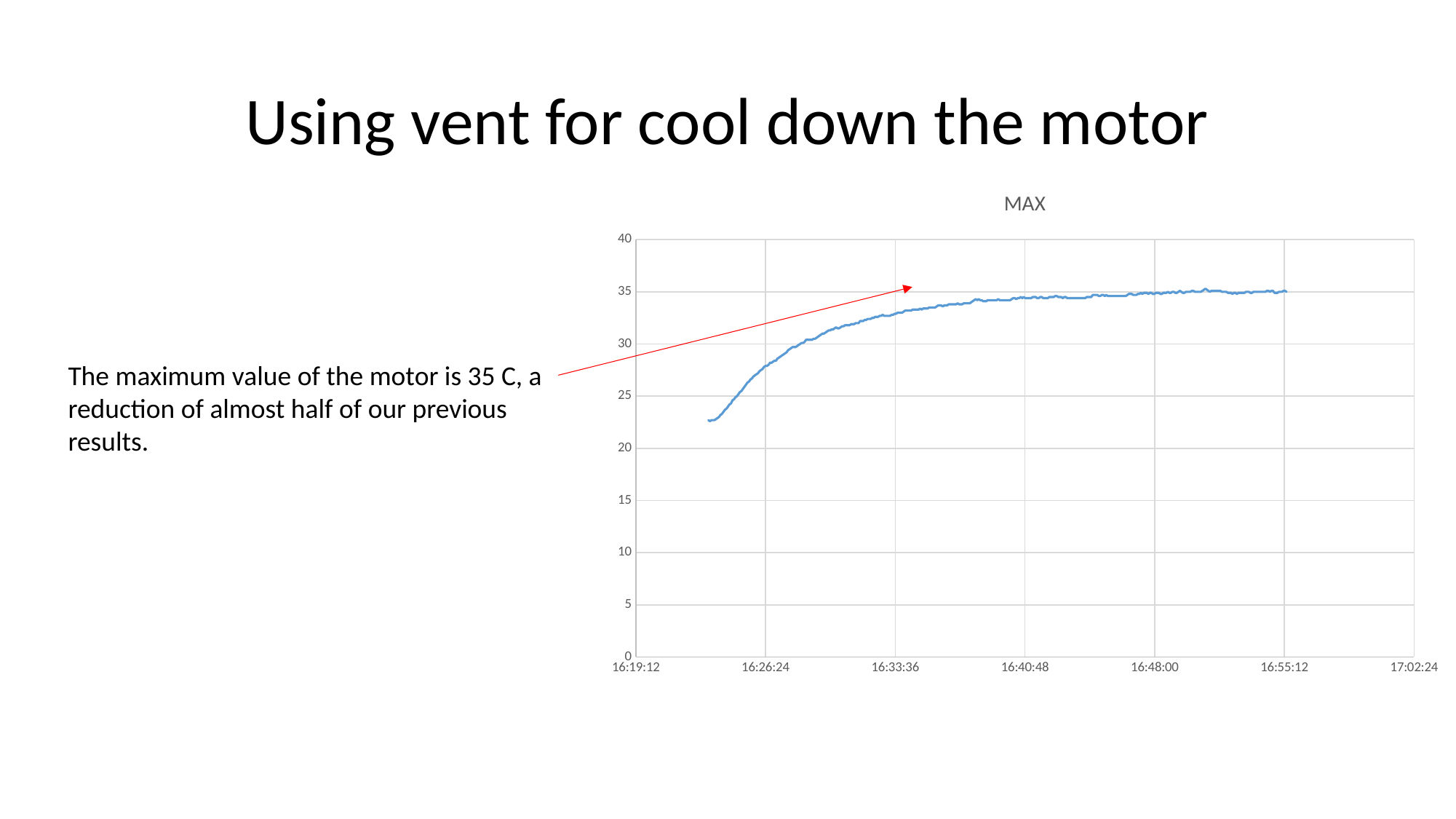

# Using vent for cool down the motor

### Chart:

| Category | MAX |
|---|---|
The maximum value of the motor is 35 C, a reduction of almost half of our previous results.